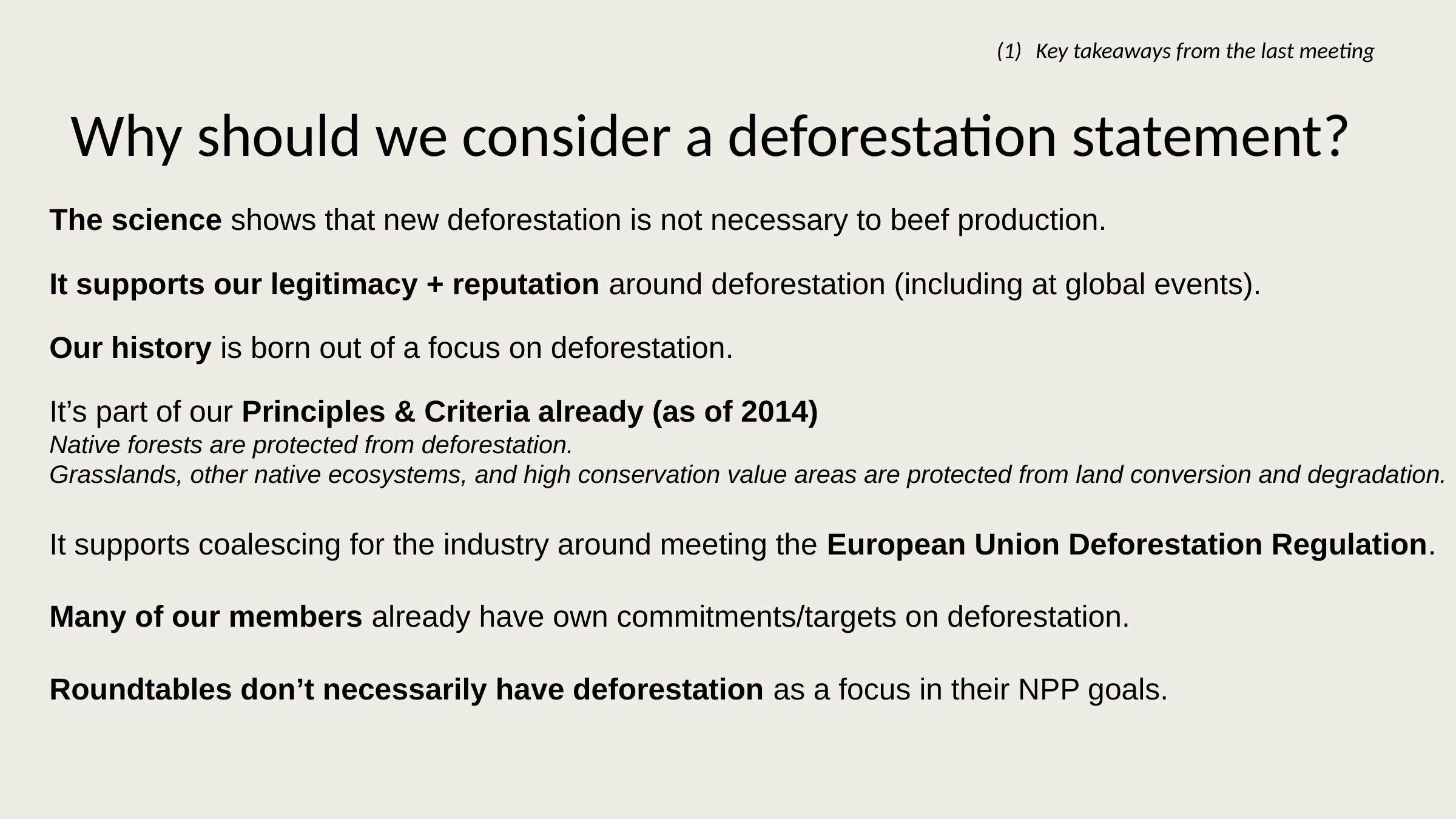

Key takeaways from the last meeting
# Why should we consider a deforestation statement?
The science shows that new deforestation is not necessary to beef production.

It supports our legitimacy + reputation around deforestation (including at global events).

Our history is born out of a focus on deforestation.

It’s part of our Principles & Criteria already (as of 2014)
Native forests are protected from deforestation.
Grasslands, other native ecosystems, and high conservation value areas are protected from land conversion and degradation.

It supports coalescing for the industry around meeting the European Union Deforestation Regulation.

Many of our members already have own commitments/targets on deforestation.

Roundtables don’t necessarily have deforestation as a focus in their NPP goals.